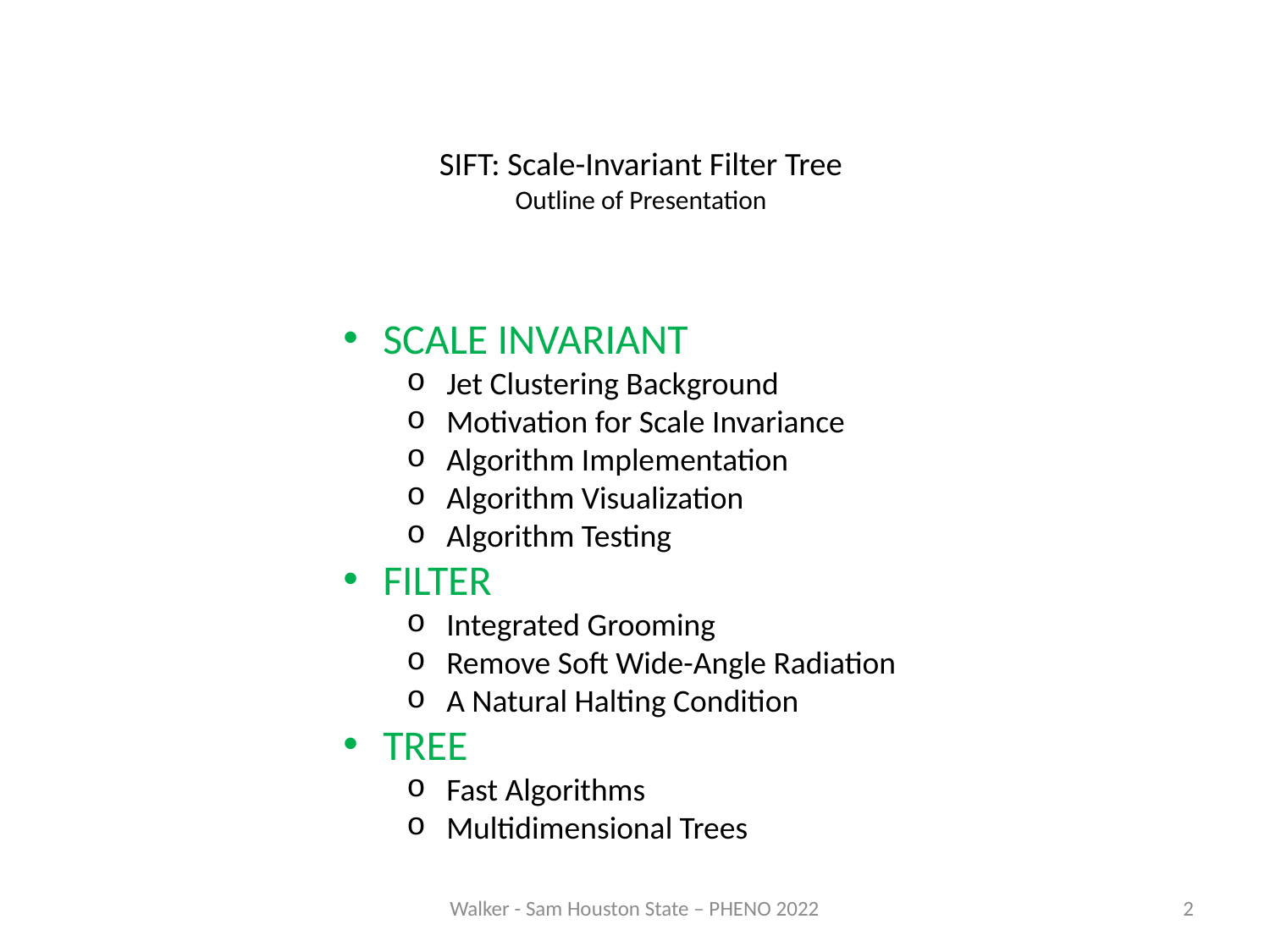

# SIFT: Scale-Invariant Filter Tree Outline of Presentation
SCALE INVARIANT
Jet Clustering Background
Motivation for Scale Invariance
Algorithm Implementation
Algorithm Visualization
Algorithm Testing
FILTER
Integrated Grooming
Remove Soft Wide-Angle Radiation
A Natural Halting Condition
TREE
Fast Algorithms
Multidimensional Trees
Walker - Sam Houston State – PHENO 2022
2